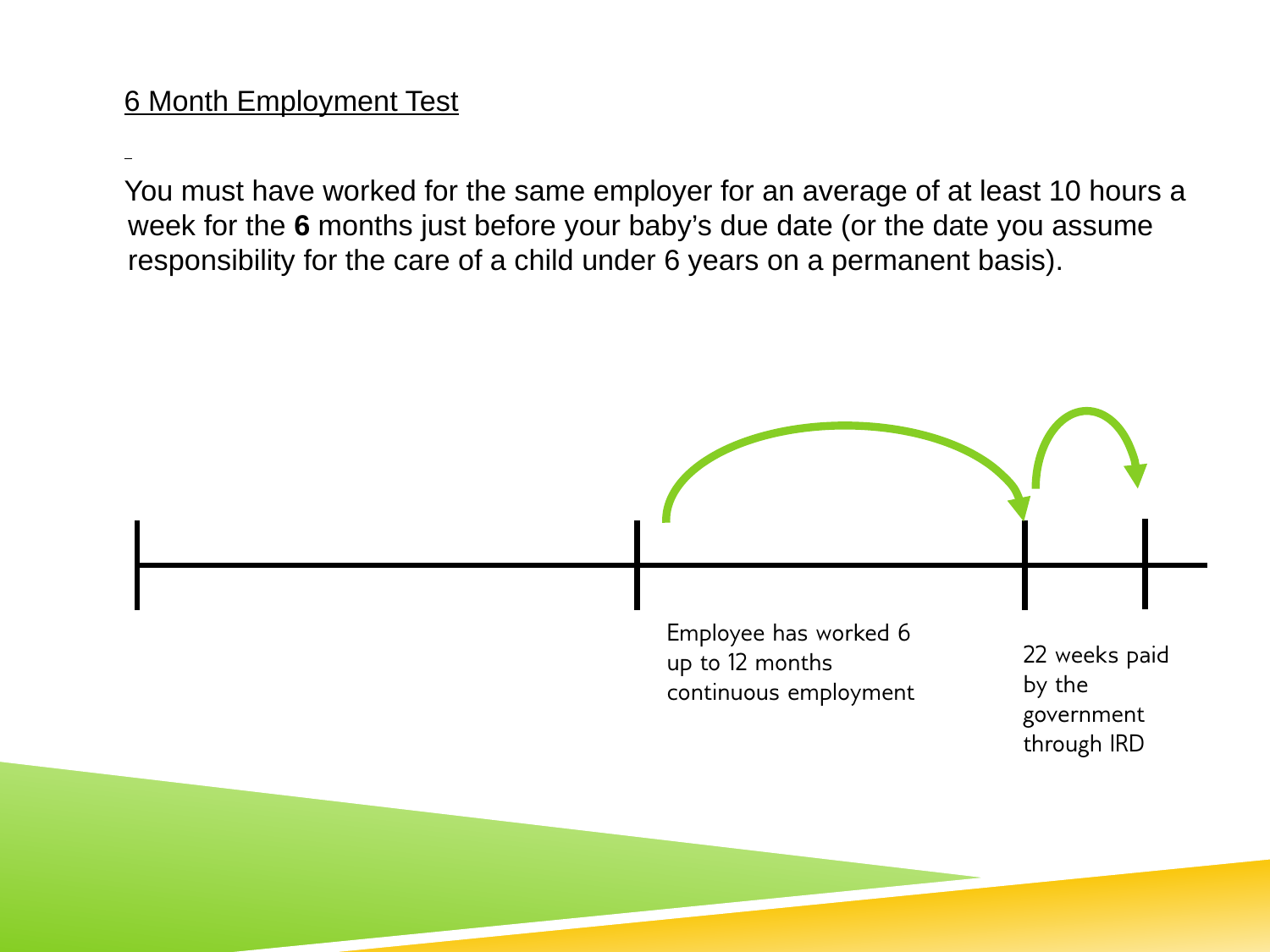

6 Month Employment Test

You must have worked for the same employer for an average of at least 10 hours a week for the 6 months just before your baby’s due date (or the date you assume responsibility for the care of a child under 6 years on a permanent basis).

Employee has worked 6 up to 12 months continuous employment
22 weeks paid by the government through IRD